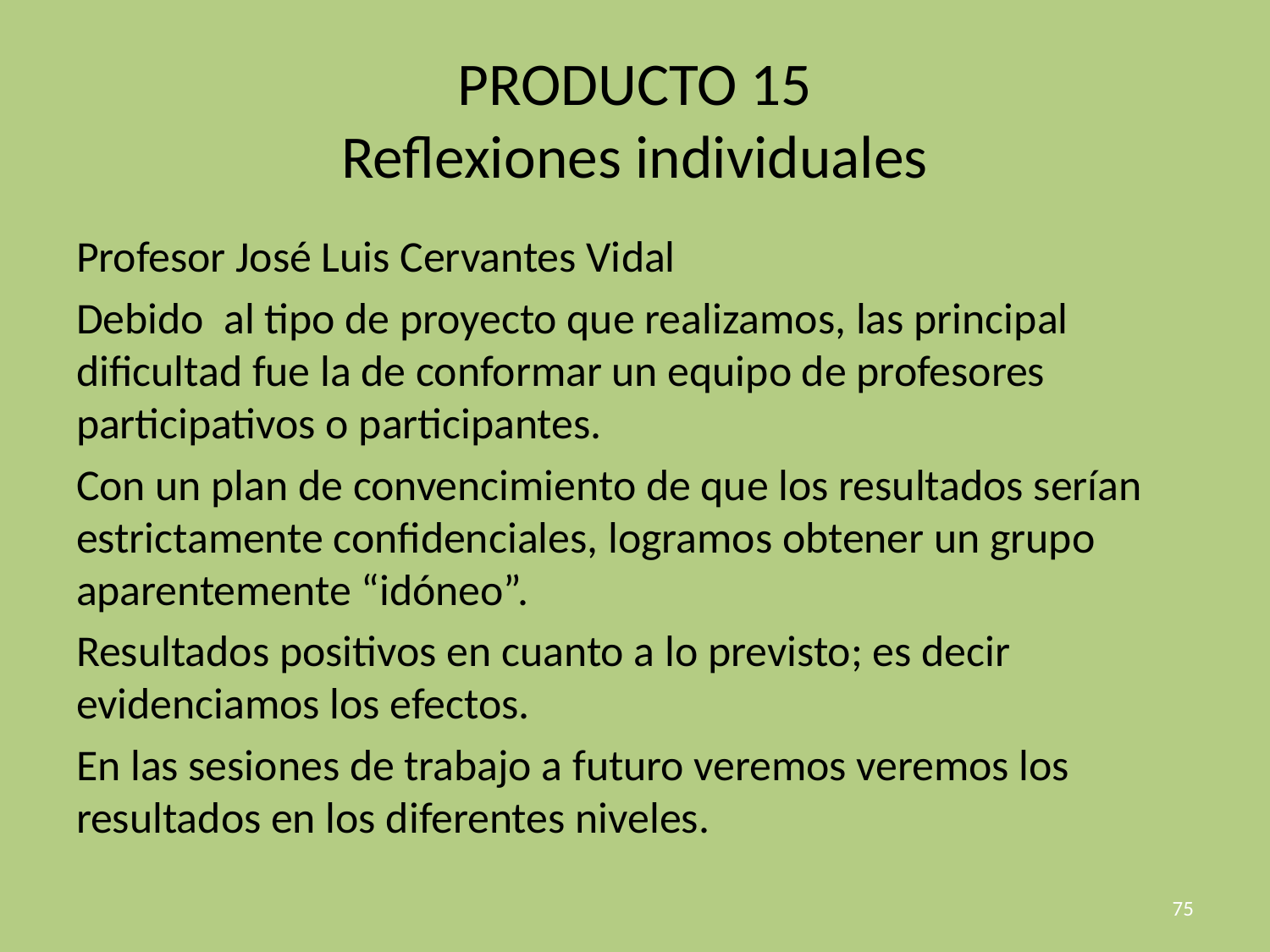

# PRODUCTO 15 Reflexiones individuales
Profesor José Luis Cervantes Vidal
Debido  al tipo de proyecto que realizamos, las principal dificultad fue la de conformar un equipo de profesores participativos o participantes.
Con un plan de convencimiento de que los resultados serían estrictamente confidenciales, logramos obtener un grupo aparentemente “idóneo”.
Resultados positivos en cuanto a lo previsto; es decir evidenciamos los efectos.
En las sesiones de trabajo a futuro veremos veremos los resultados en los diferentes niveles.
75